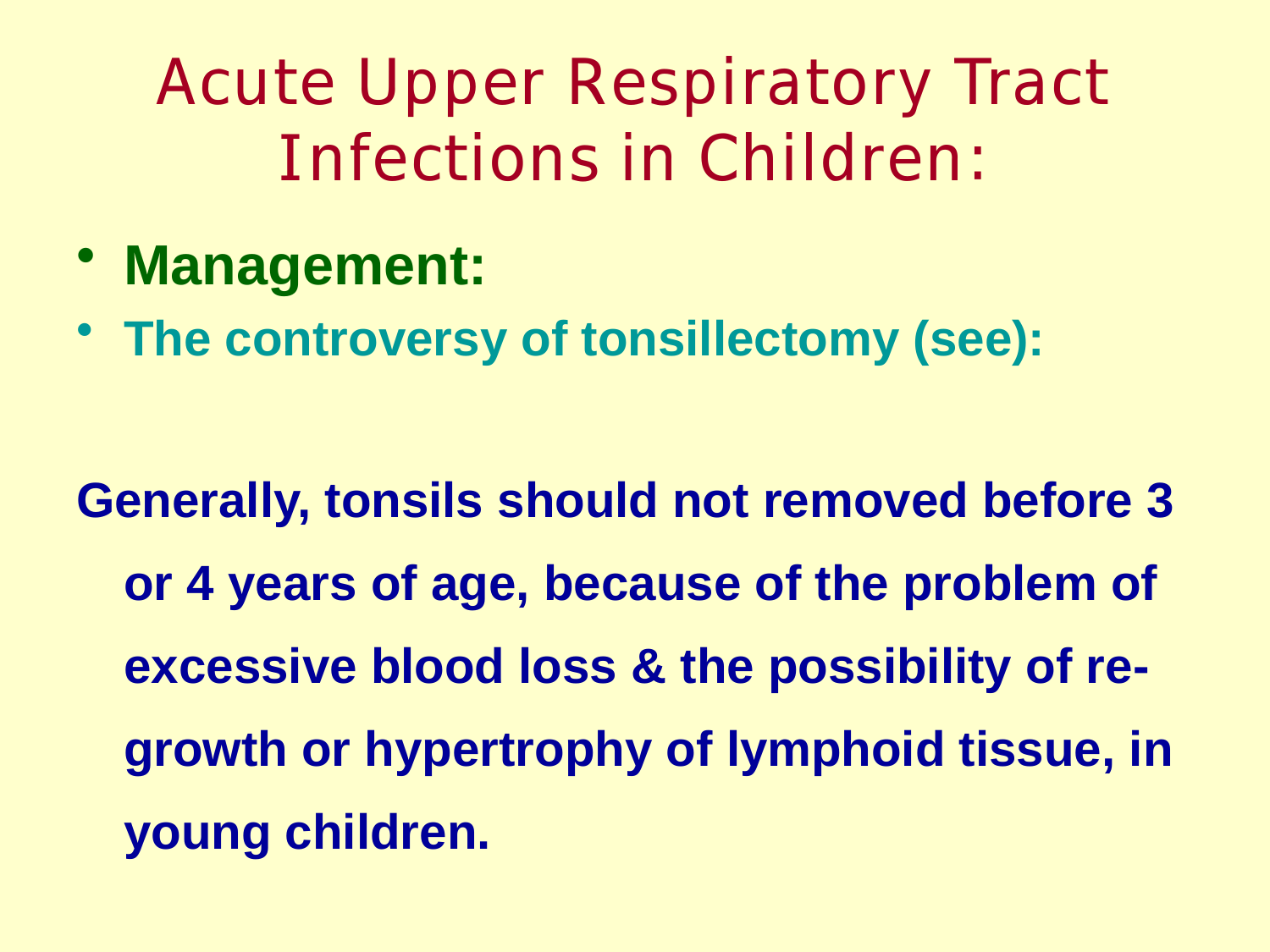

# Acute Upper Respiratory Tract Infections in Children:
Management:
The controversy of tonsillectomy (see):

Generally, tonsils should not removed before 3 or 4 years of age, because of the problem of excessive blood loss & the possibility of re-growth or hypertrophy of lymphoid tissue, in young children.